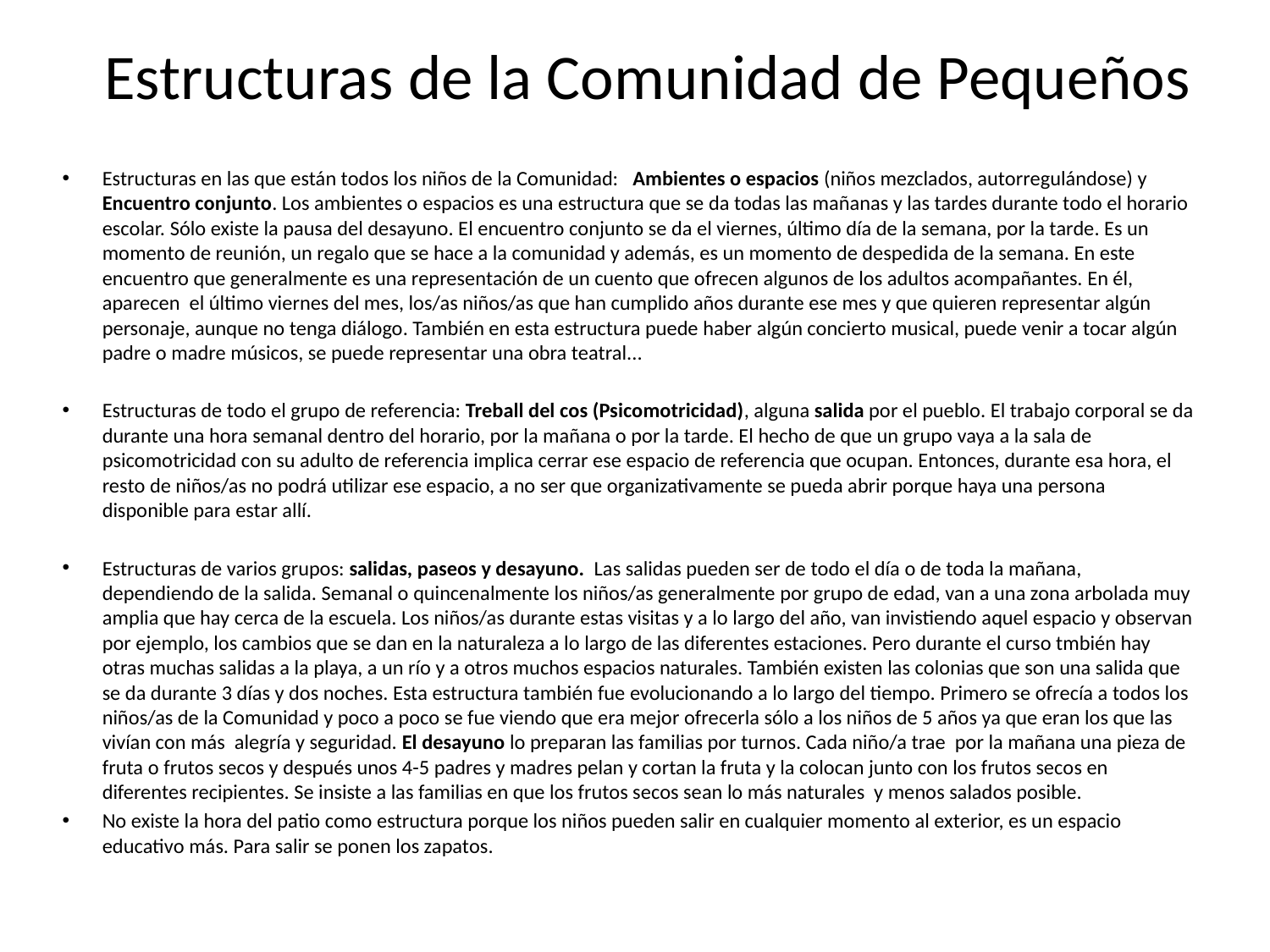

# Estructuras de la Comunidad de Pequeños
Estructuras en las que están todos los niños de la Comunidad:   Ambientes o espacios (niños mezclados, autorregulándose) y Encuentro conjunto. Los ambientes o espacios es una estructura que se da todas las mañanas y las tardes durante todo el horario escolar. Sólo existe la pausa del desayuno. El encuentro conjunto se da el viernes, último día de la semana, por la tarde. Es un momento de reunión, un regalo que se hace a la comunidad y además, es un momento de despedida de la semana. En este encuentro que generalmente es una representación de un cuento que ofrecen algunos de los adultos acompañantes. En él, aparecen  el último viernes del mes, los/as niños/as que han cumplido años durante ese mes y que quieren representar algún personaje, aunque no tenga diálogo. También en esta estructura puede haber algún concierto musical, puede venir a tocar algún padre o madre músicos, se puede representar una obra teatral...

Estructuras de todo el grupo de referencia: Treball del cos (Psicomotricidad), alguna salida por el pueblo. El trabajo corporal se da durante una hora semanal dentro del horario, por la mañana o por la tarde. El hecho de que un grupo vaya a la sala de psicomotricidad con su adulto de referencia implica cerrar ese espacio de referencia que ocupan. Entonces, durante esa hora, el resto de niños/as no podrá utilizar ese espacio, a no ser que organizativamente se pueda abrir porque haya una persona disponible para estar allí.

Estructuras de varios grupos: salidas, paseos y desayuno.  Las salidas pueden ser de todo el día o de toda la mañana, dependiendo de la salida. Semanal o quincenalmente los niños/as generalmente por grupo de edad, van a una zona arbolada muy amplia que hay cerca de la escuela. Los niños/as durante estas visitas y a lo largo del año, van invistiendo aquel espacio y observan por ejemplo, los cambios que se dan en la naturaleza a lo largo de las diferentes estaciones. Pero durante el curso tmbién hay otras muchas salidas a la playa, a un río y a otros muchos espacios naturales. También existen las colonias que son una salida que se da durante 3 días y dos noches. Esta estructura también fue evolucionando a lo largo del tiempo. Primero se ofrecía a todos los niños/as de la Comunidad y poco a poco se fue viendo que era mejor ofrecerla sólo a los niños de 5 años ya que eran los que las vivían con más  alegría y seguridad. El desayuno lo preparan las familias por turnos. Cada niño/a trae  por la mañana una pieza de fruta o frutos secos y después unos 4-5 padres y madres pelan y cortan la fruta y la colocan junto con los frutos secos en diferentes recipientes. Se insiste a las familias en que los frutos secos sean lo más naturales  y menos salados posible.
No existe la hora del patio como estructura porque los niños pueden salir en cualquier momento al exterior, es un espacio educativo más. Para salir se ponen los zapatos.